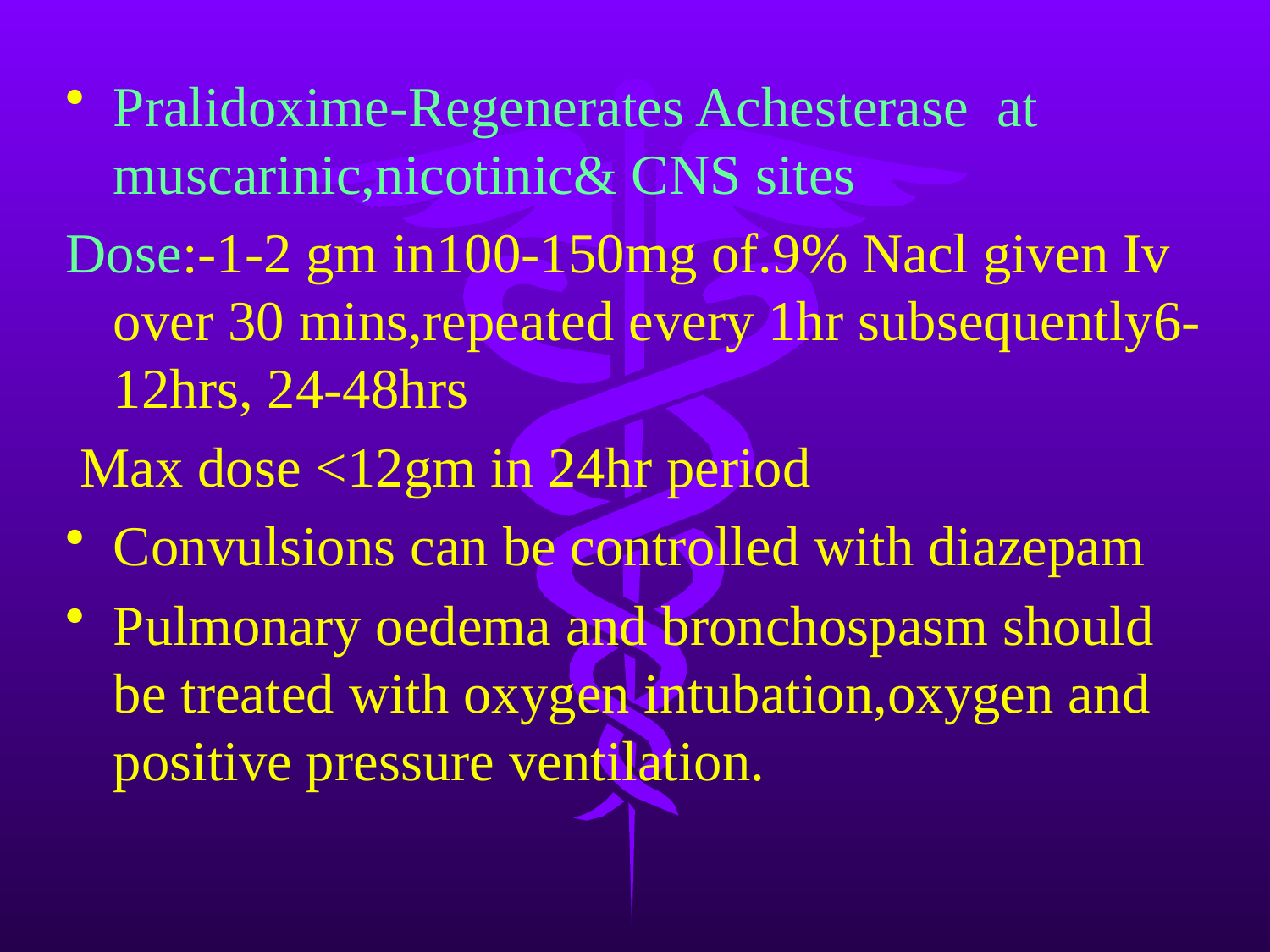

Pralidoxime-Regenerates Achesterase  at muscarinic,nicotinic& CNS sites
Dose:-1-2 gm in100-150mg of.9% Nacl given Iv over 30 mins,repeated every 1hr subsequently6-12hrs, 24-48hrs
 Max dose <12gm in 24hr period
Convulsions can be controlled with diazepam
Pulmonary oedema and bronchospasm should be treated with oxygen intubation,oxygen and positive pressure ventilation.